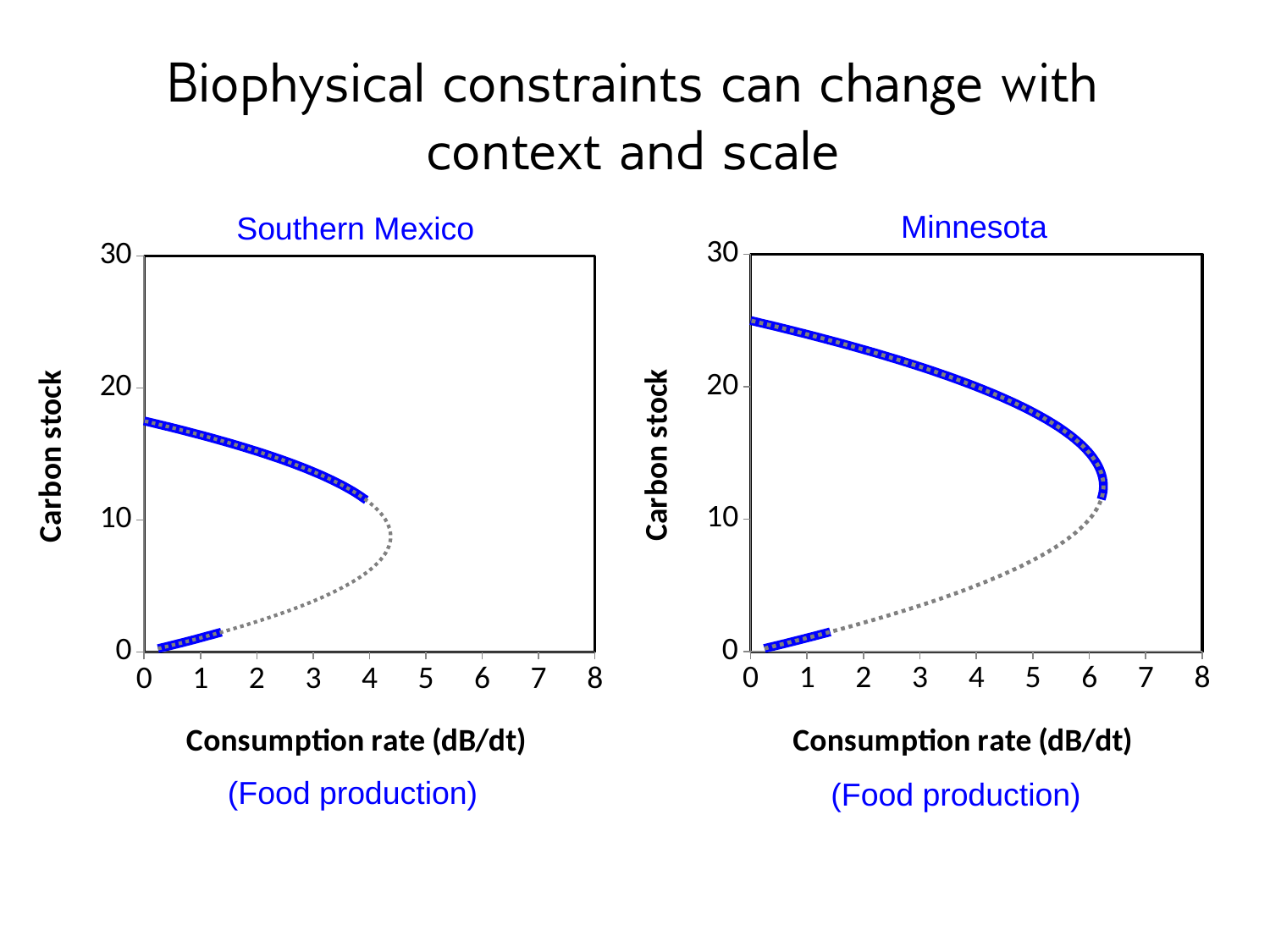

Biophysical constraints can change with context and scale
Minnesota
Southern Mexico

### Chart

| Category |  |  |
|---|---|---|

### Chart

| Category |  |  |
|---|---|---|
(Food production)
(Food production)